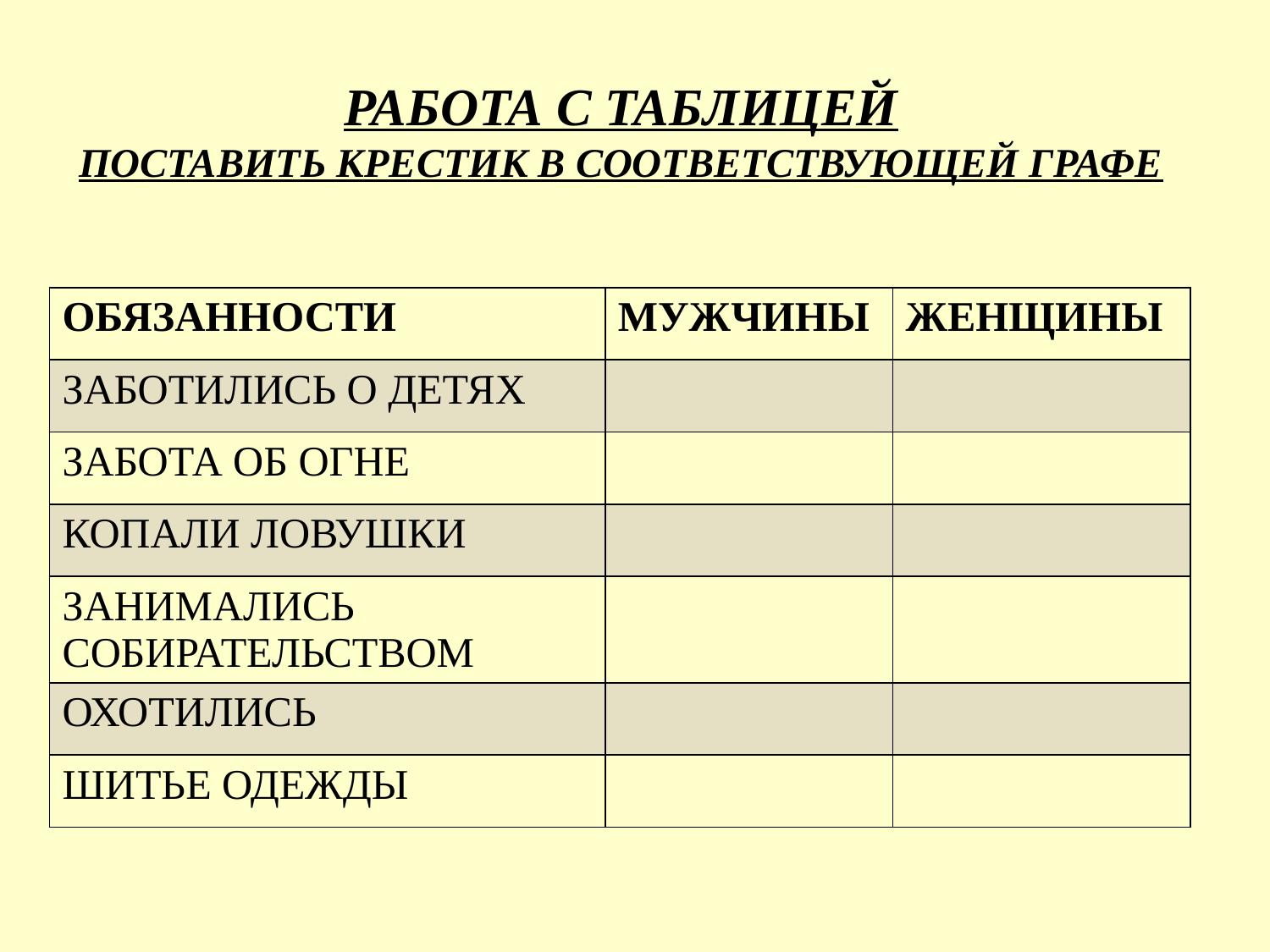

# РАБОТА С ТАБЛИЦЕЙ ПОСТАВИТЬ КРЕСТИК В СООТВЕТСТВУЮЩЕЙ ГРАФЕ
| ОБЯЗАННОСТИ | МУЖЧИНЫ | ЖЕНЩИНЫ |
| --- | --- | --- |
| ЗАБОТИЛИСЬ О ДЕТЯХ |  |  |
| ЗАБОТА ОБ ОГНЕ |  |  |
| КОПАЛИ ЛОВУШКИ |  |  |
| ЗАНИМАЛИСЬ СОБИРАТЕЛЬСТВОМ |  |  |
| ОХОТИЛИСЬ |  |  |
| ШИТЬЕ ОДЕЖДЫ |  |  |